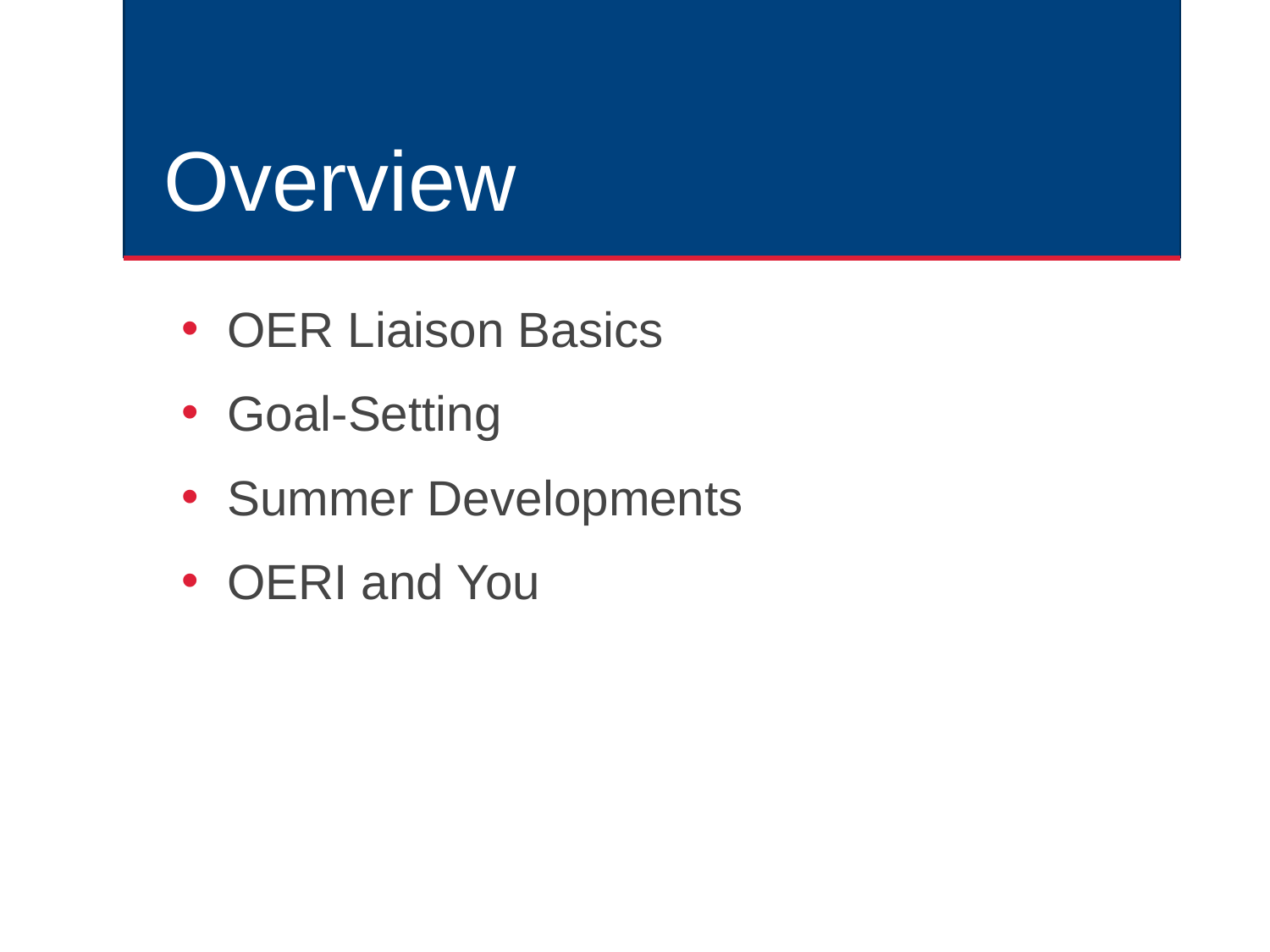

# Overview
OER Liaison Basics
Goal-Setting
Summer Developments
OERI and You